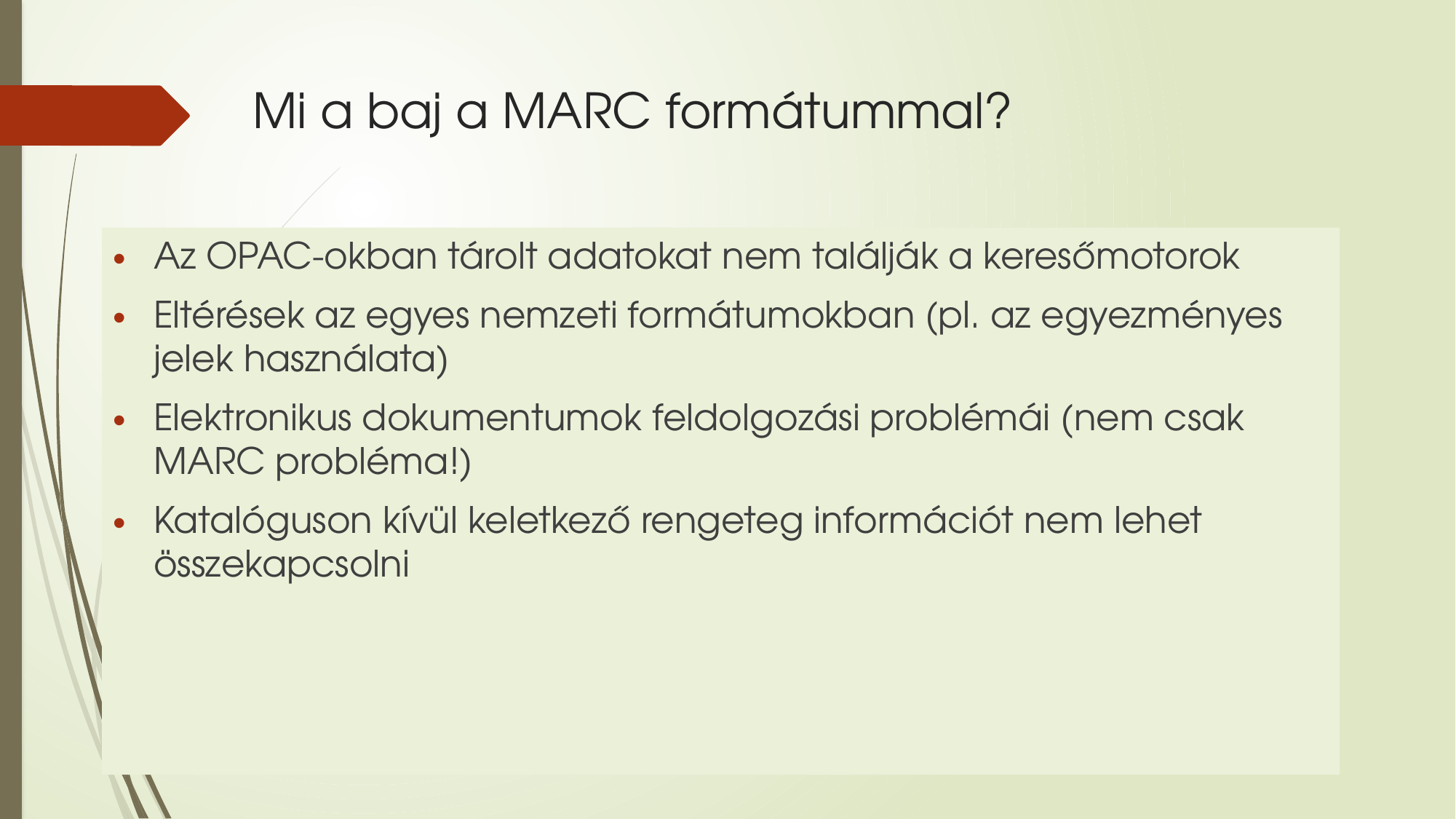

# Mi a baj a MARC formátummal?
Az OPAC-okban tárolt adatokat nem találják a keresőmotorok
Eltérések az egyes nemzeti formátumokban (pl. az egyezményes jelek használata)
Elektronikus dokumentumok feldolgozási problémái (nem csak MARC probléma!)
Katalóguson kívül keletkező rengeteg információt nem lehet összekapcsolni